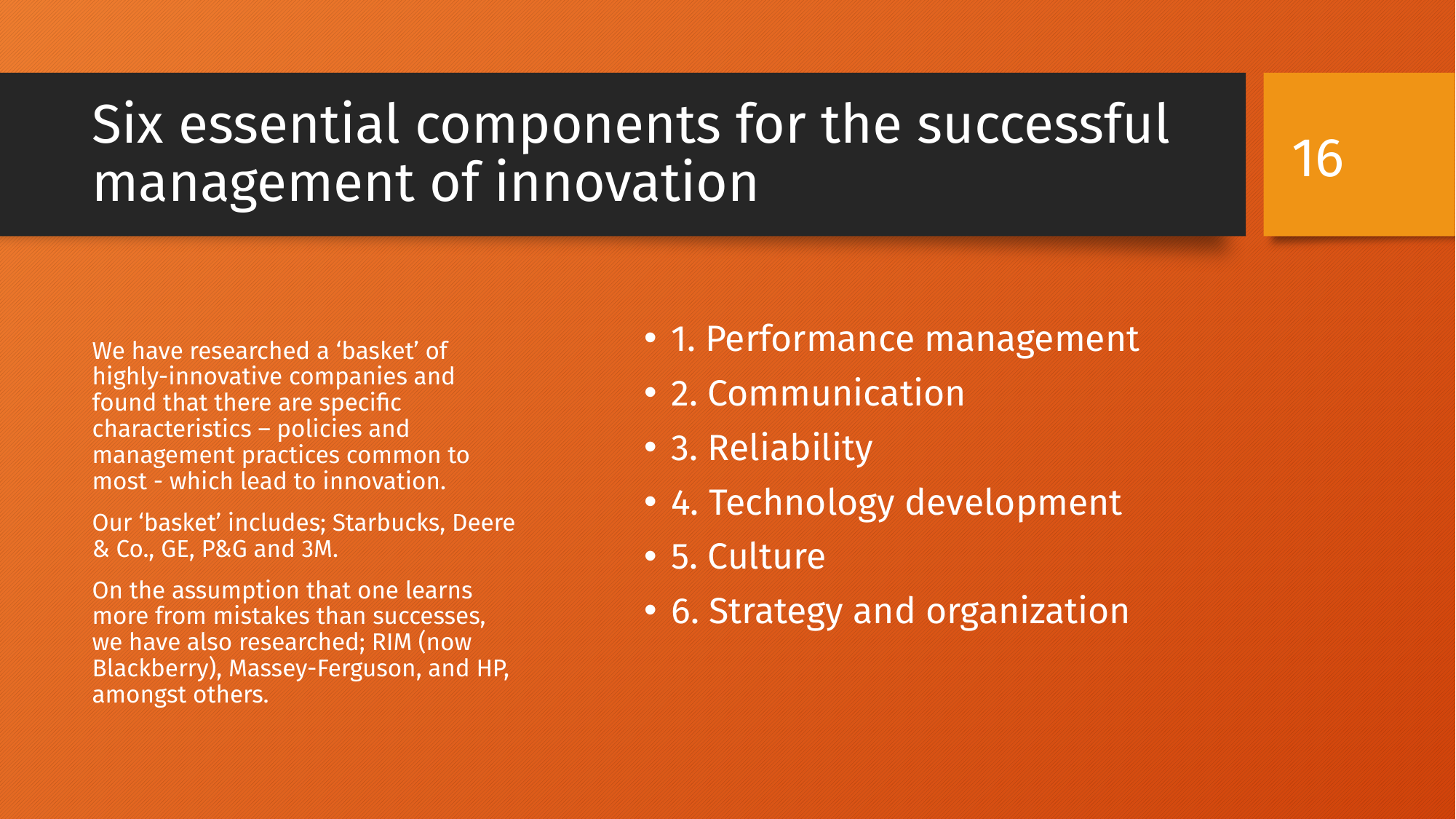

# Six essential components for the successful management of innovation
16
We have researched a ‘basket’ of highly-innovative companies and found that there are specific characteristics – policies and management practices common to most - which lead to innovation.
Our ‘basket’ includes; Starbucks, Deere & Co., GE, P&G and 3M.
On the assumption that one learns more from mistakes than successes, we have also researched; RIM (now Blackberry), Massey-Ferguson, and HP, amongst others.
1. Performance management
2. Communication
3. Reliability
4. Technology development
5. Culture
6. Strategy and organization